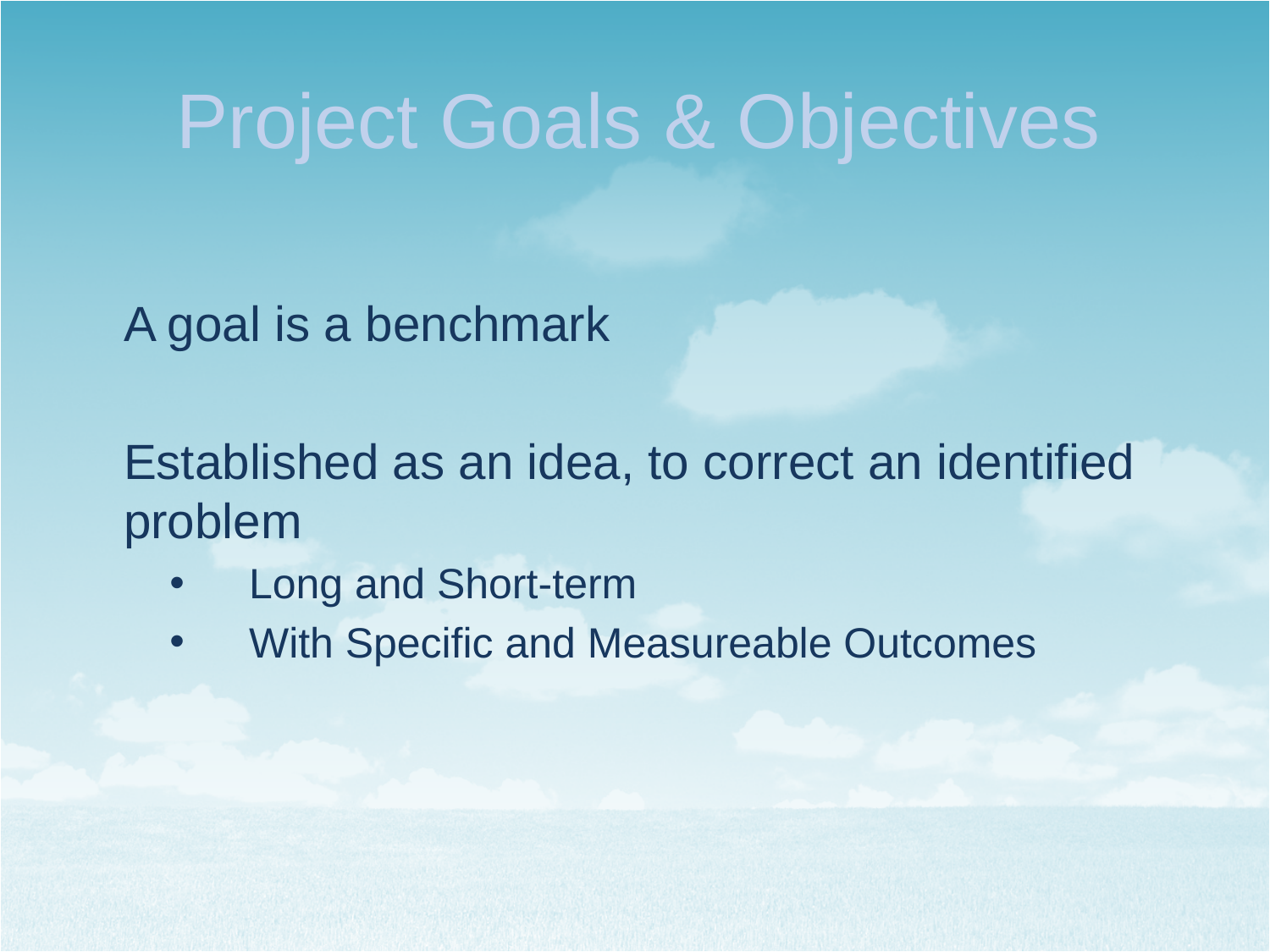

# Project Goals & Objectives
A goal is a benchmark

Established as an idea, to correct an identified problem
Long and Short-term
With Specific and Measureable Outcomes